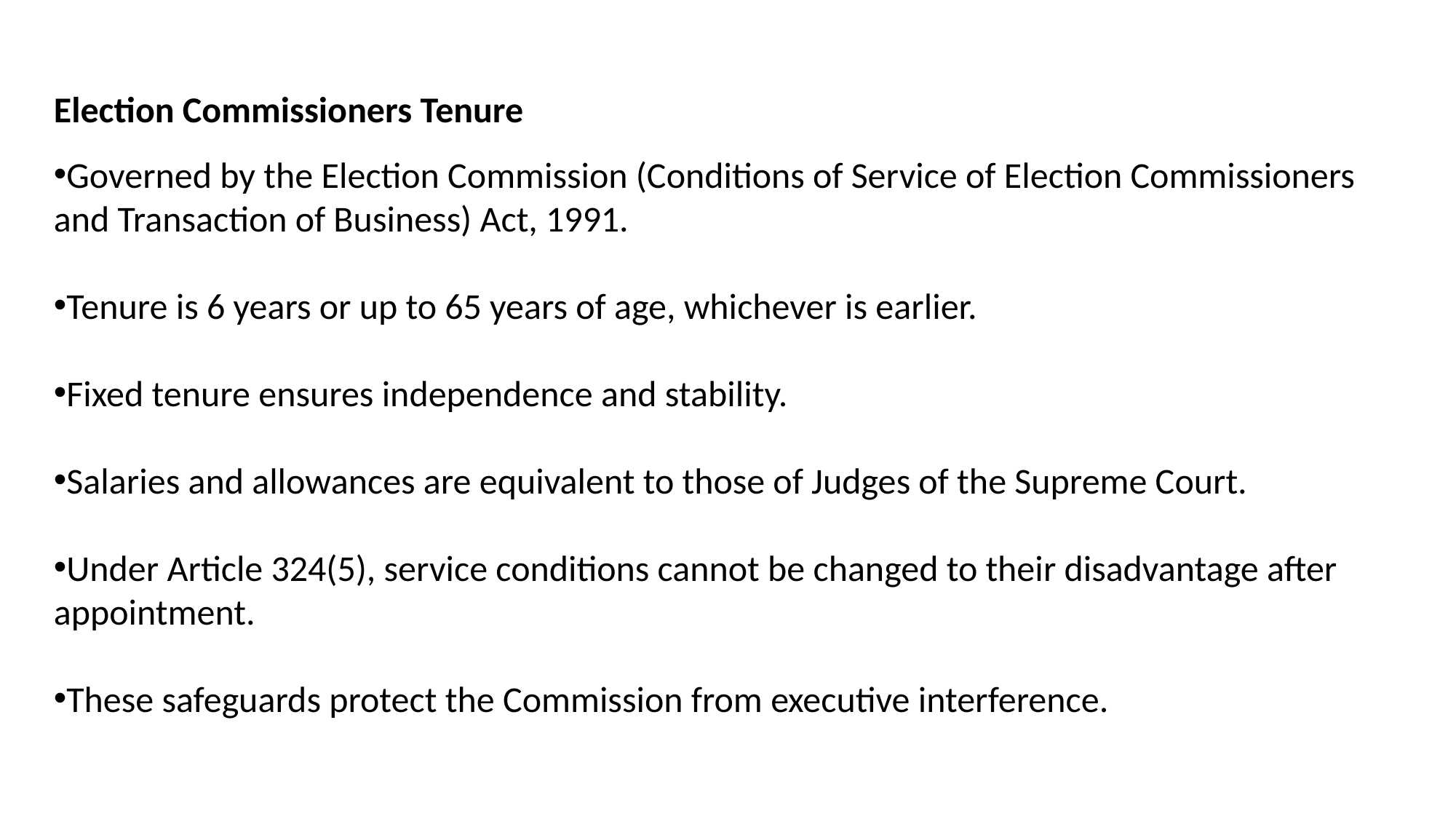

Election Commissioners Tenure
Governed by the Election Commission (Conditions of Service of Election Commissioners and Transaction of Business) Act, 1991.

Tenure is 6 years or up to 65 years of age, whichever is earlier.

Fixed tenure ensures independence and stability.

Salaries and allowances are equivalent to those of Judges of the Supreme Court.

Under Article 324(5), service conditions cannot be changed to their disadvantage after appointment.

These safeguards protect the Commission from executive interference.